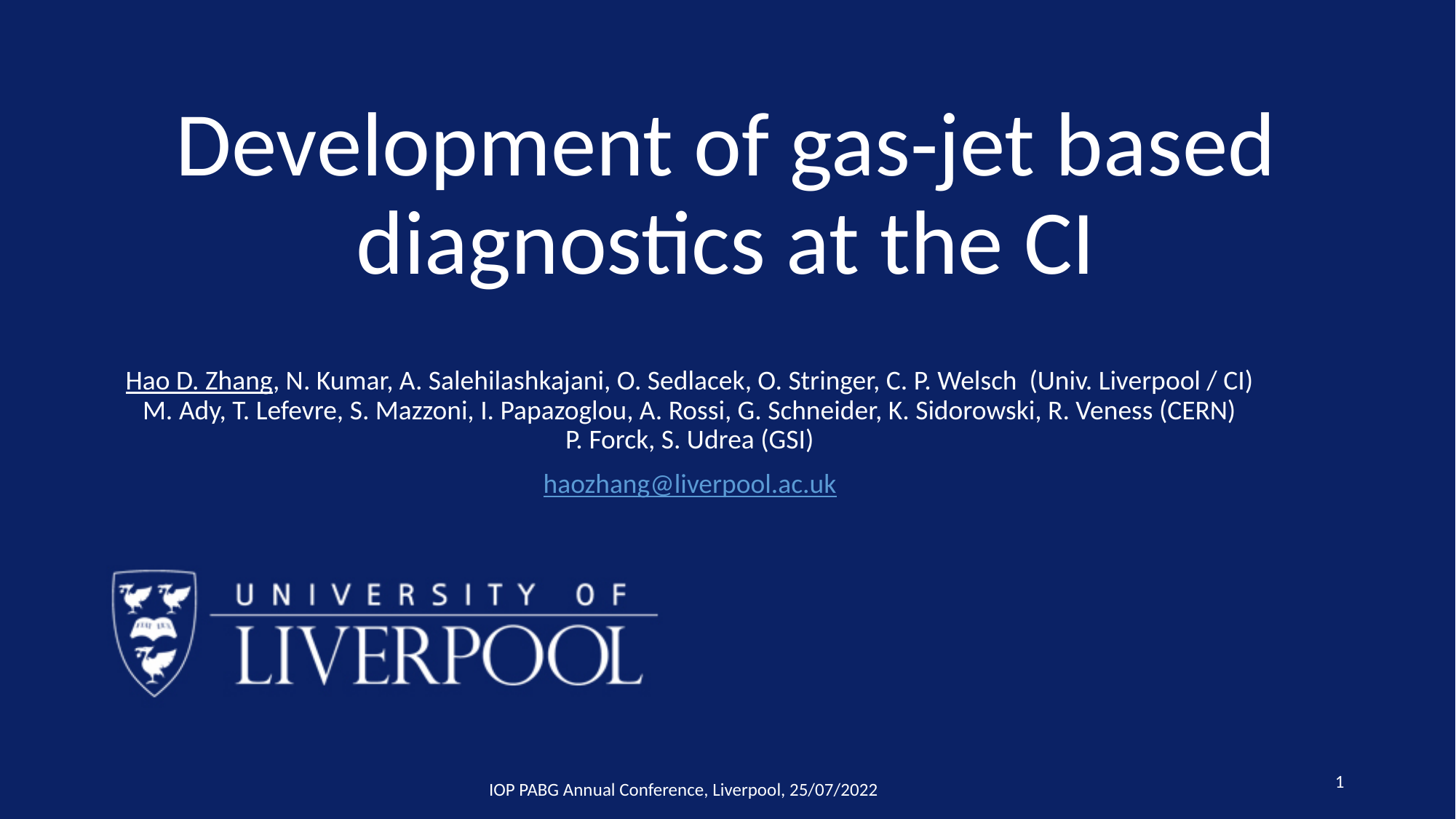

# Development of gas-jet based diagnostics at the CI
Hao D. Zhang, N. Kumar, A. Salehilashkajani, O. Sedlacek, O. Stringer, C. P. Welsch  (Univ. Liverpool / CI)
M. Ady, T. Lefevre, S. Mazzoni, I. Papazoglou, A. Rossi, G. Schneider, K. Sidorowski, R. Veness (CERN)
P. Forck, S. Udrea (GSI)
haozhang@liverpool.ac.uk
IOP PABG Annual Conference, Liverpool, 25/07/2022
1